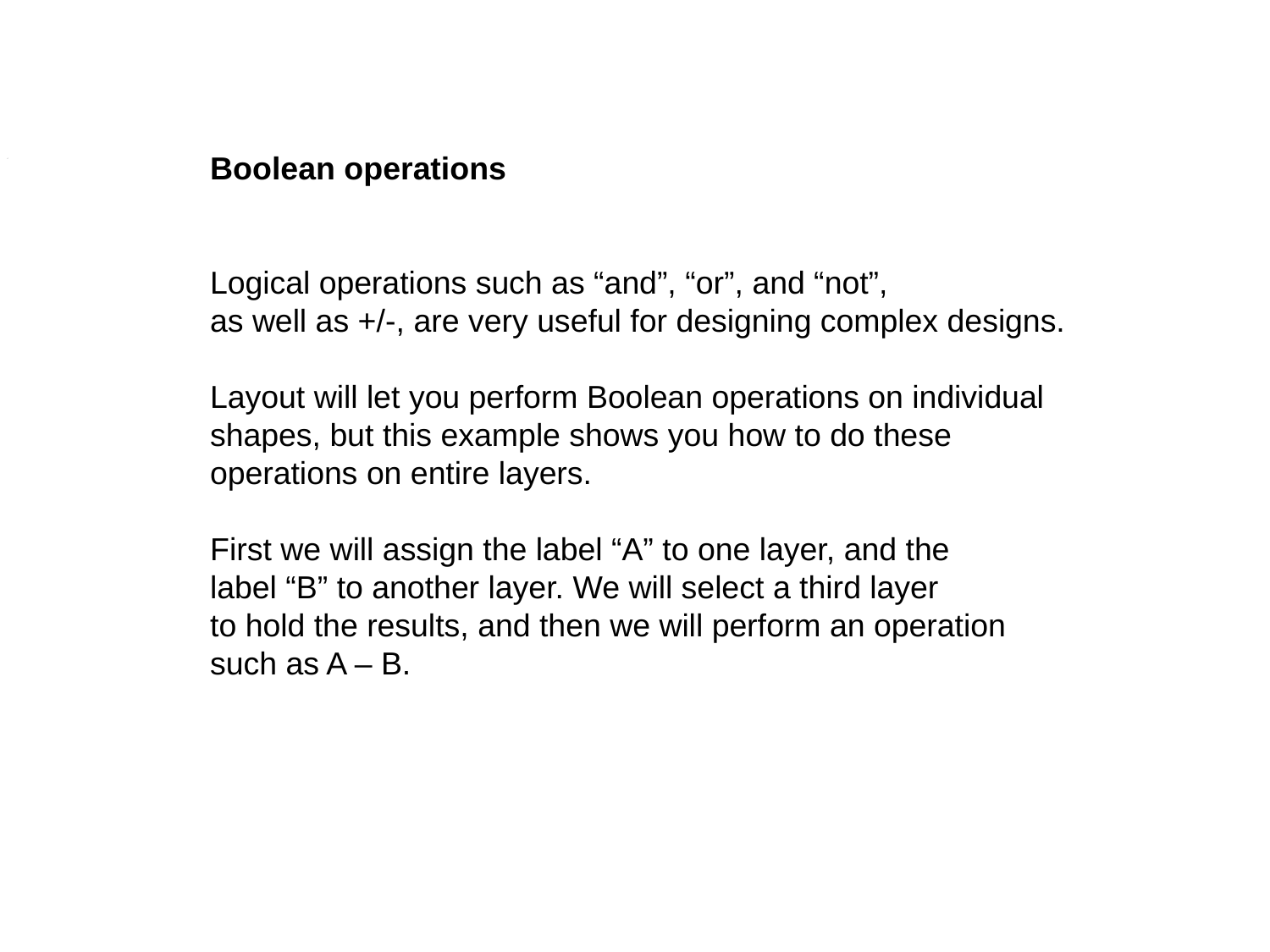

Boolean operations

Logical operations such as “and”, “or”, and “not”,
as well as +/-, are very useful for designing complex designs.

Layout will let you perform Boolean operations on individual
shapes, but this example shows you how to do these
operations on entire layers.

First we will assign the label “A” to one layer, and the
label “B” to another layer. We will select a third layer
to hold the results, and then we will perform an operation
such as A – B.